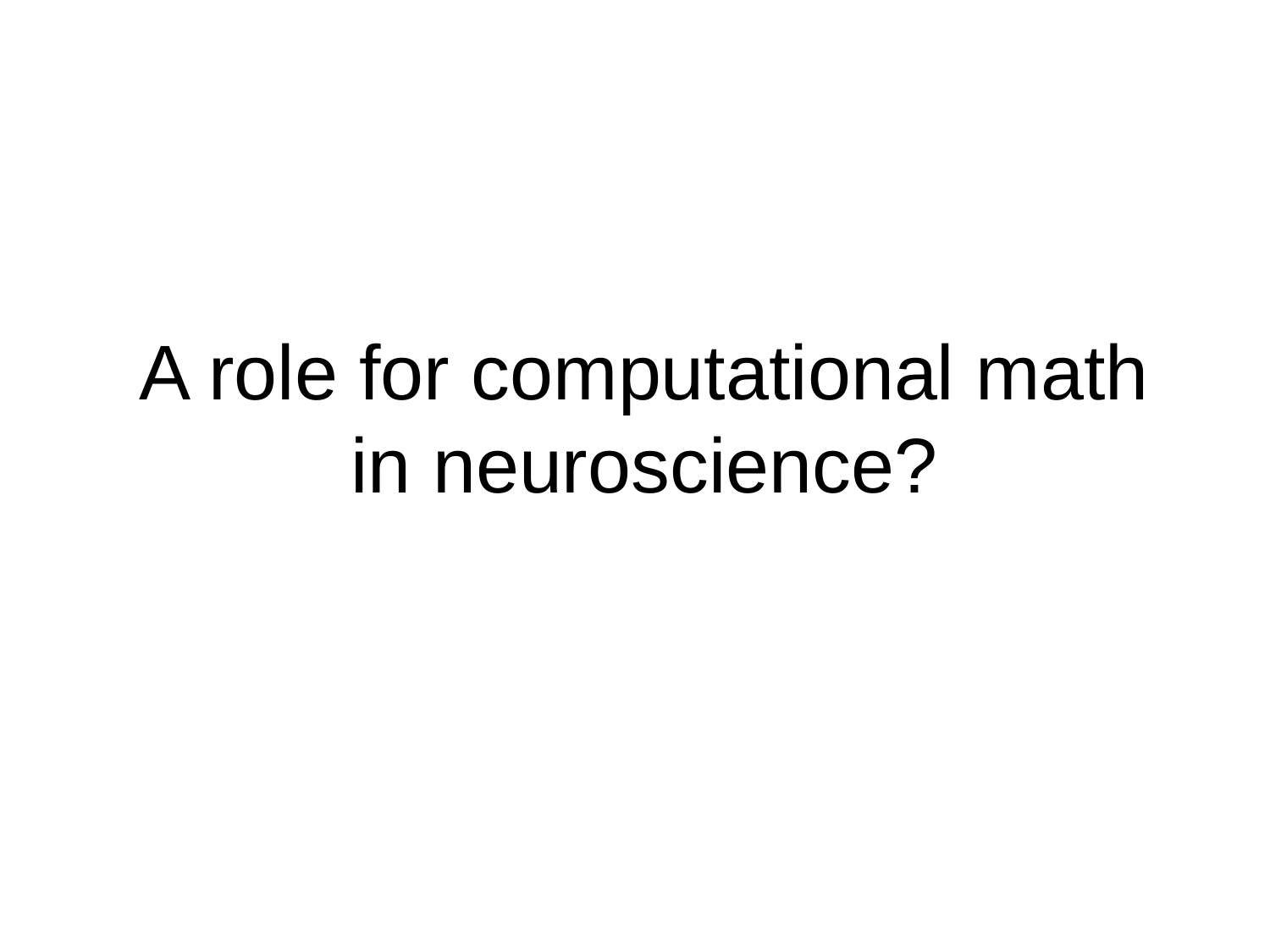

# A role for computational math in neuroscience?